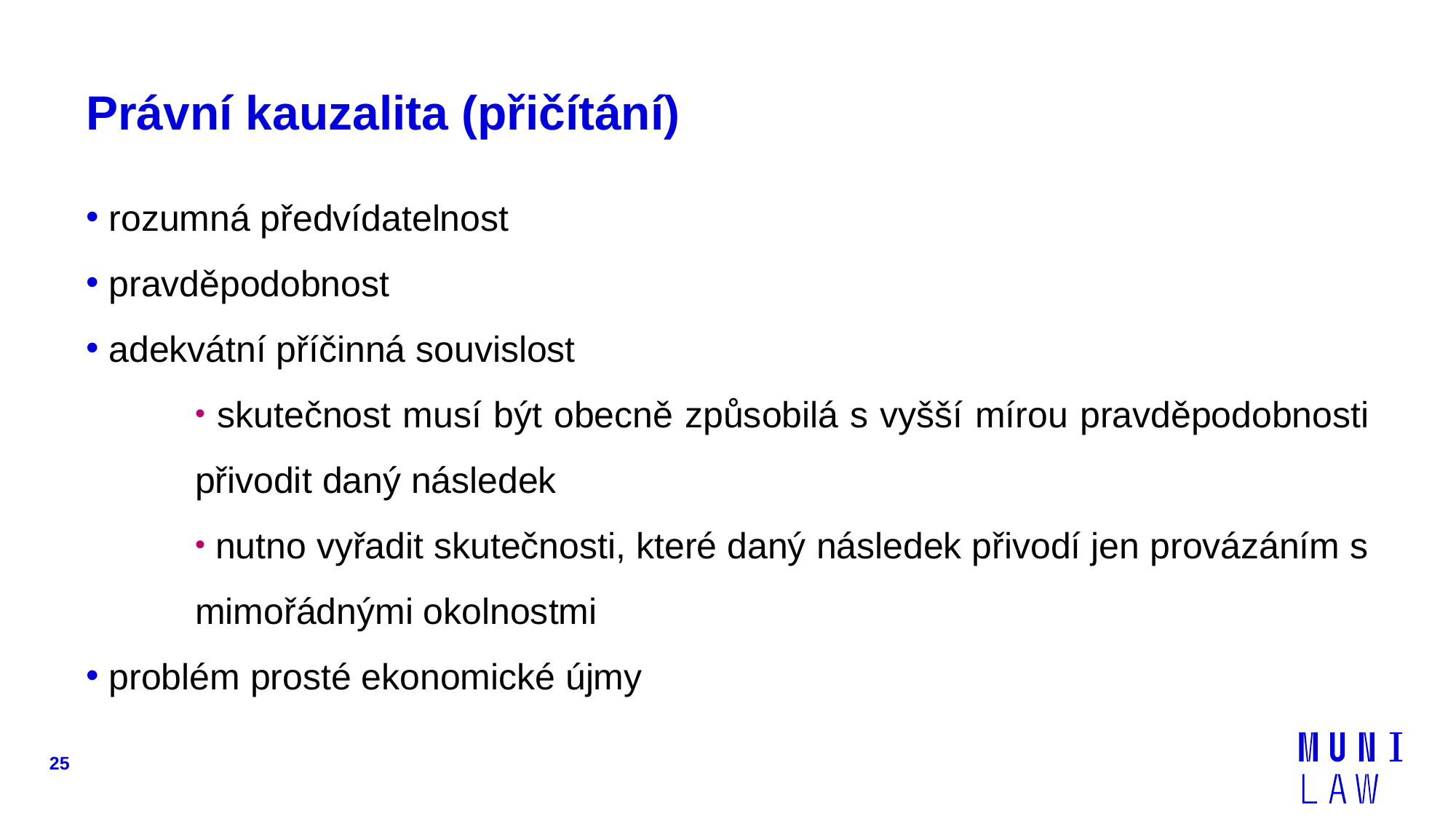

# Právní kauzalita (přičítání)
 rozumná předvídatelnost
 pravděpodobnost
 adekvátní příčinná souvislost
 skutečnost musí být obecně způsobilá s vyšší mírou pravděpodobnosti přivodit daný následek
 nutno vyřadit skutečnosti, které daný následek přivodí jen provázáním s mimořádnými okolnostmi
 problém prosté ekonomické újmy
25